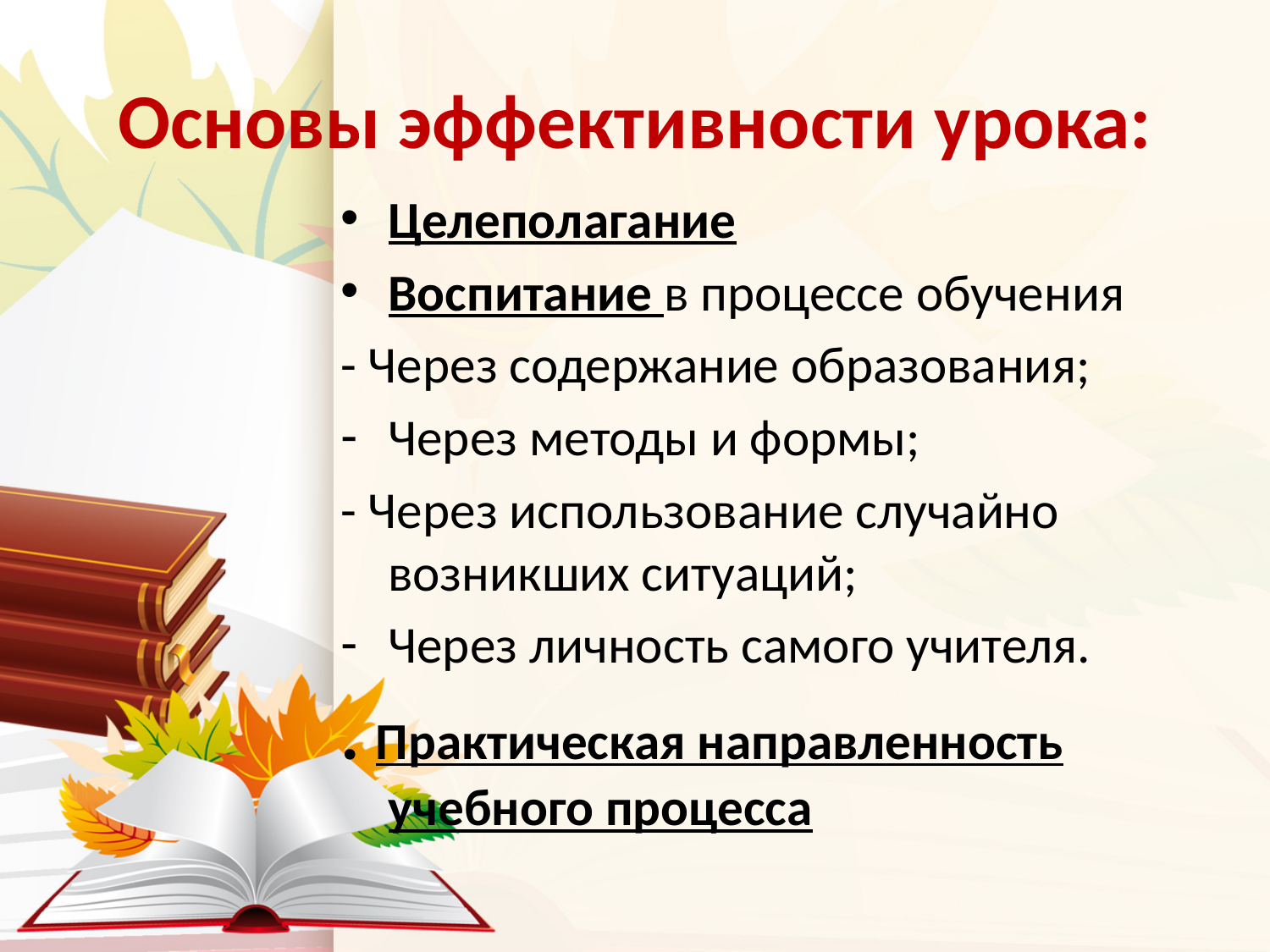

# Основы эффективности урока:
Целеполагание
Воспитание в процессе обучения
- Через содержание образования;
Через методы и формы;
- Через использование случайно возникших ситуаций;
Через личность самого учителя.
. Практическая направленность учебного процесса